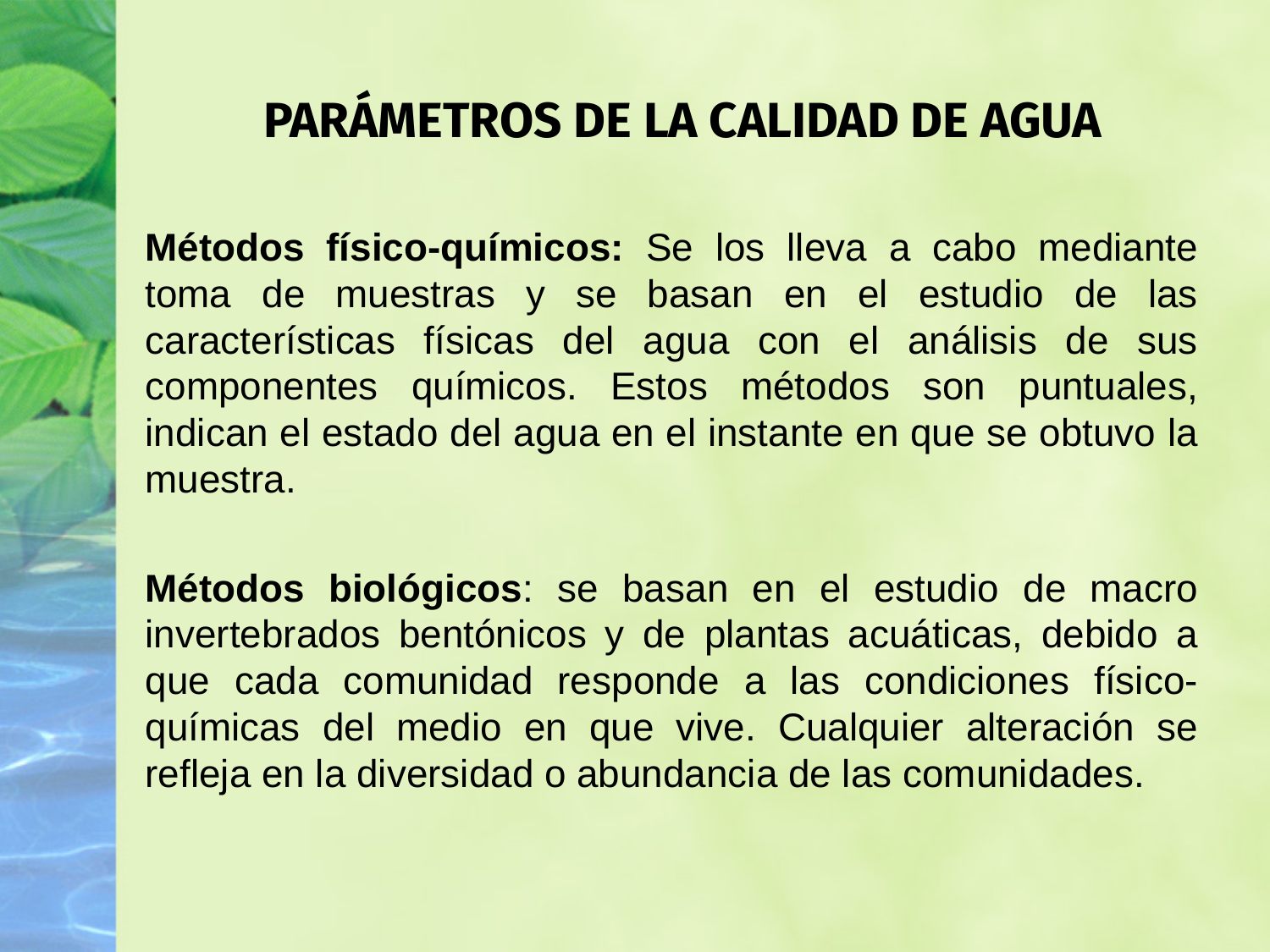

# PARÁMETROS DE LA CALIDAD DE AGUA
	Métodos físico-químicos: Se los lleva a cabo mediante toma de muestras y se basan en el estudio de las características físicas del agua con el análisis de sus componentes químicos. Estos métodos son puntuales, indican el estado del agua en el instante en que se obtuvo la muestra.

	Métodos biológicos: se basan en el estudio de macro invertebrados bentónicos y de plantas acuáticas, debido a que cada comunidad responde a las condiciones físico-químicas del medio en que vive. Cualquier alteración se refleja en la diversidad o abundancia de las comunidades.